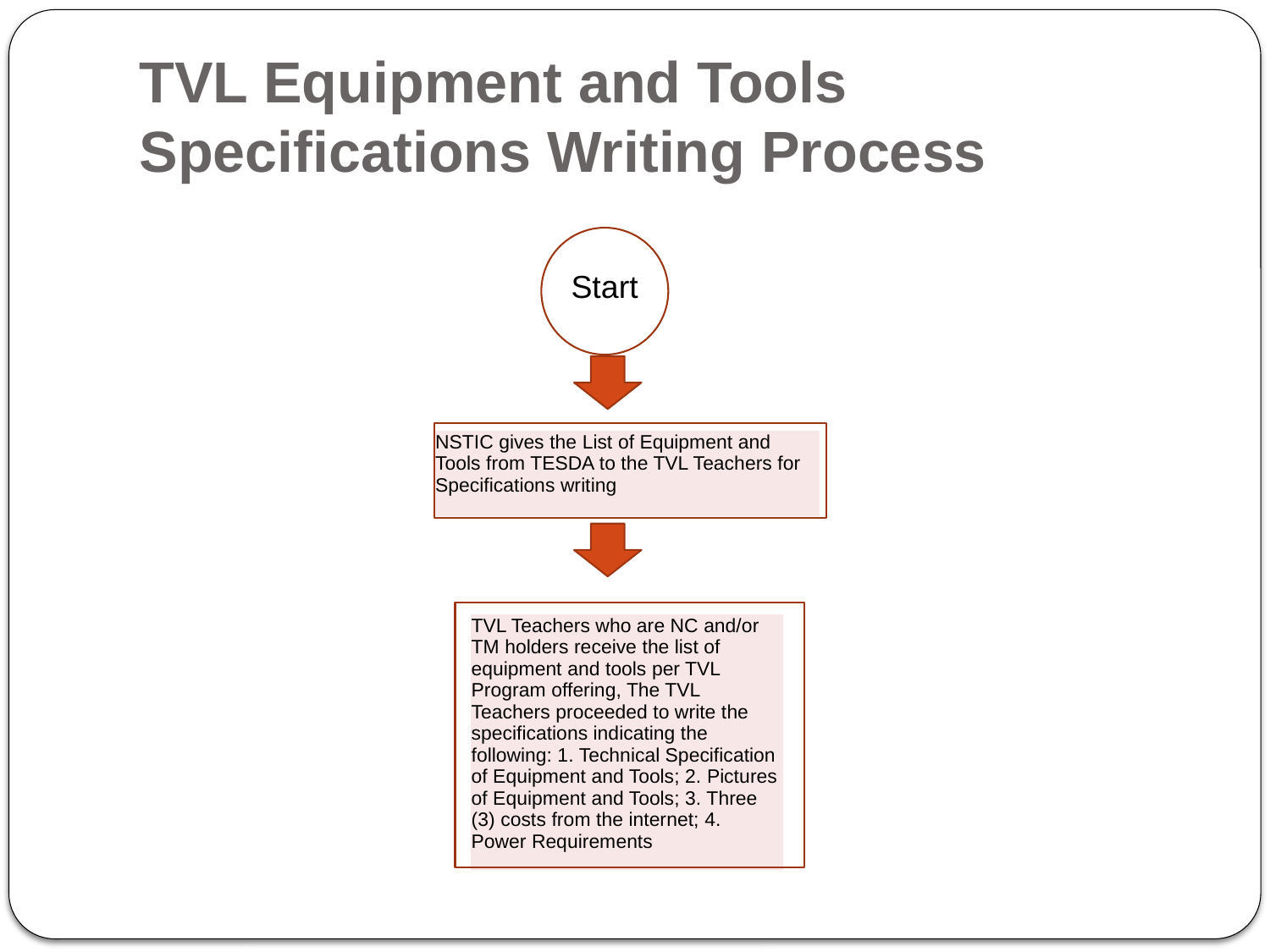

# TVL Equipment and Tools Specifications Writing Process

Start

| NSTIC gives the List of Equipment and Tools from TESDA to the TVL Teachers for Specifications writing |
| --- |

| TVL Teachers who are NC and/or TM holders receive the list of equipment and tools per TVL Program offering, The TVL Teachers proceeded to write the specifications indicating the following: 1. Technical Specification of Equipment and Tools; 2. Pictures of Equipment and Tools; 3. Three (3) costs from the internet; 4. Power Requirements |
| --- |